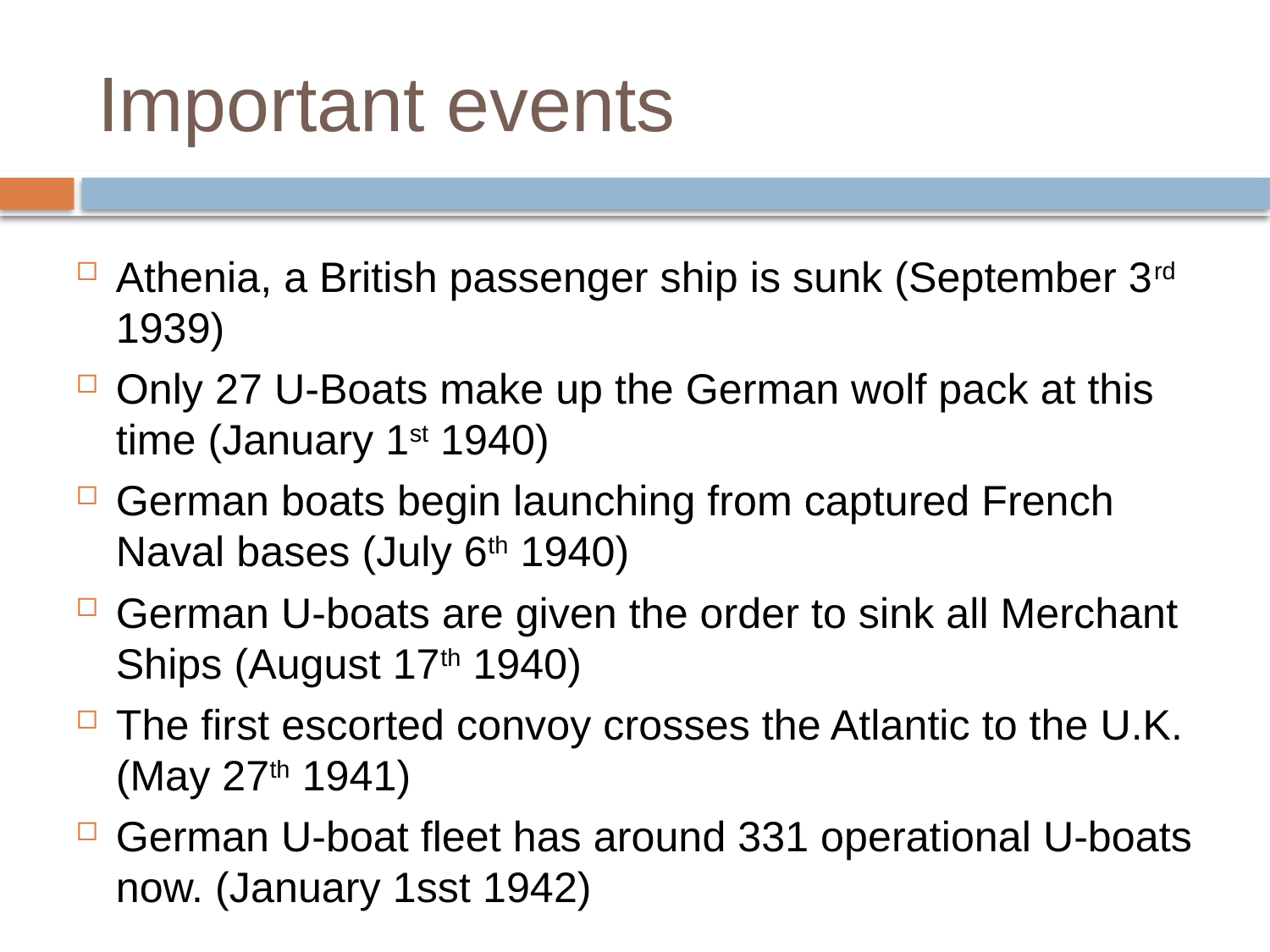

# Important events
Athenia, a British passenger ship is sunk (September 3rd 1939)
Only 27 U-Boats make up the German wolf pack at this time (January 1st 1940)
German boats begin launching from captured French Naval bases (July 6th 1940)
German U-boats are given the order to sink all Merchant Ships (August 17th 1940)
The first escorted convoy crosses the Atlantic to the U.K. (May 27th 1941)
German U-boat fleet has around 331 operational U-boats now. (January 1sst 1942)